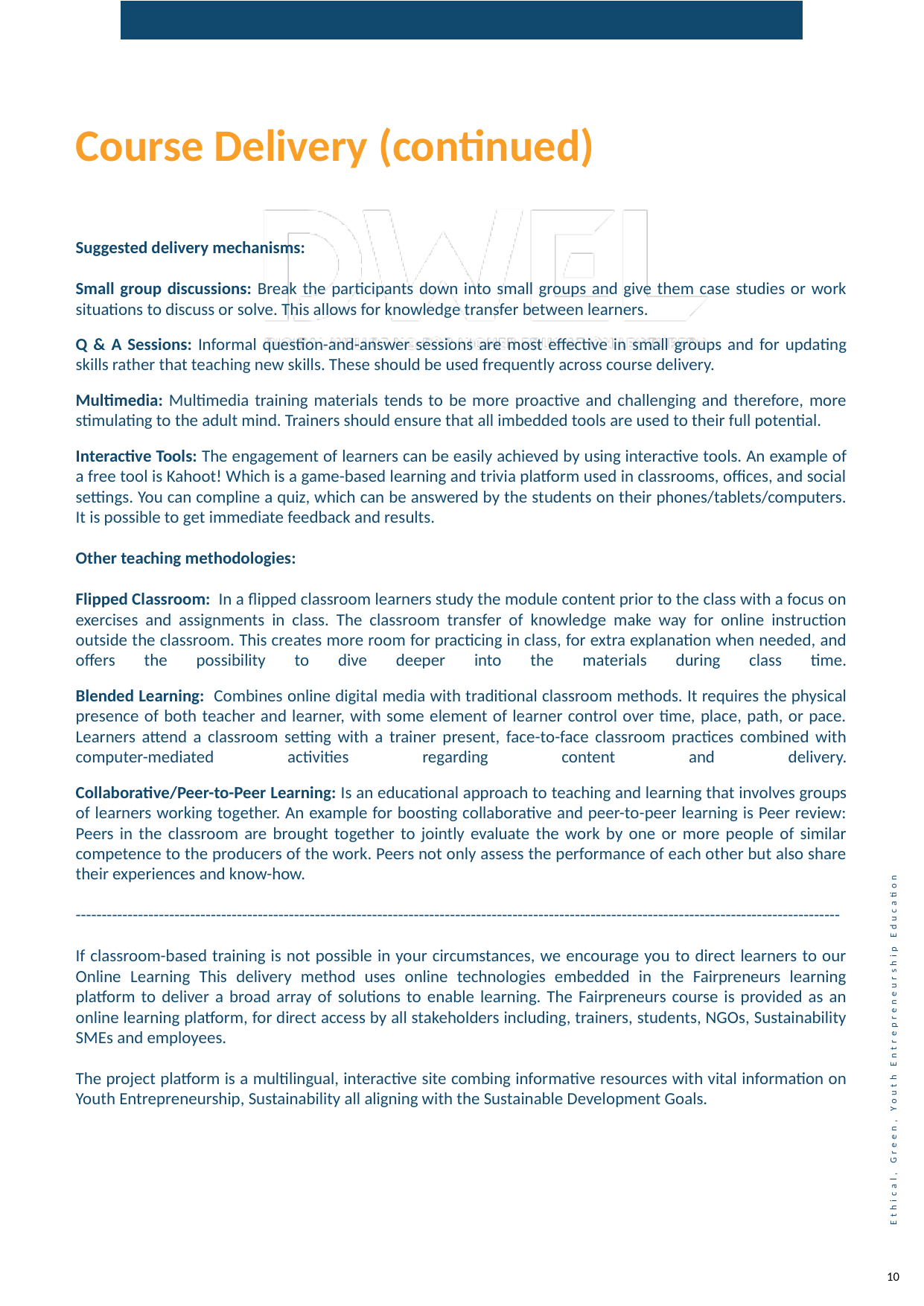

Course Delivery (continued)

Suggested delivery mechanisms:

Small group discussions: Break the participants down into small groups and give them case studies or work situations to discuss or solve. This allows for knowledge transfer between learners.

Q & A Sessions: Informal question-and-answer sessions are most effective in small groups and for updating skills rather that teaching new skills. These should be used frequently across course delivery.

Multimedia: Multimedia training materials tends to be more proactive and challenging and therefore, more stimulating to the adult mind. Trainers should ensure that all imbedded tools are used to their full potential.
Interactive Tools: The engagement of learners can be easily achieved by using interactive tools. An example of a free tool is Kahoot! Which is a game-based learning and trivia platform used in classrooms, offices, and social settings. You can compline a quiz, which can be answered by the students on their phones/tablets/computers. It is possible to get immediate feedback and results.

Other teaching methodologies:

Flipped Classroom:  In a flipped classroom learners study the module content prior to the class with a focus on exercises and assignments in class. The classroom transfer of knowledge make way for online instruction outside the classroom. This creates more room for practicing in class, for extra explanation when needed, and offers the possibility to dive deeper into the materials during class time.
Blended Learning:  Combines online digital media with traditional classroom methods. It requires the physical presence of both teacher and learner, with some element of learner control over time, place, path, or pace. Learners attend a classroom setting with a trainer present, face-to-face classroom practices combined with computer-mediated activities regarding content and delivery.
Collaborative/Peer-to-Peer Learning: Is an educational approach to teaching and learning that involves groups of learners working together. An example for boosting collaborative and peer-to-peer learning is Peer review: Peers in the classroom are brought together to jointly evaluate the work by one or more people of similar competence to the producers of the work. Peers not only assess the performance of each other but also share their experiences and know-how.

---------------------------------------------------------------------------------------------------------------------------------------------------

If classroom-based training is not possible in your circumstances, we encourage you to direct learners to our Online Learning This delivery method uses online technologies embedded in the Fairpreneurs learning platform to deliver a broad array of solutions to enable learning. The Fairpreneurs course is provided as an online learning platform, for direct access by all stakeholders including, trainers, students, NGOs, Sustainability SMEs and employees.

The project platform is a multilingual, interactive site combing informative resources with vital information on Youth Entrepreneurship, Sustainability all aligning with the Sustainable Development Goals.

10